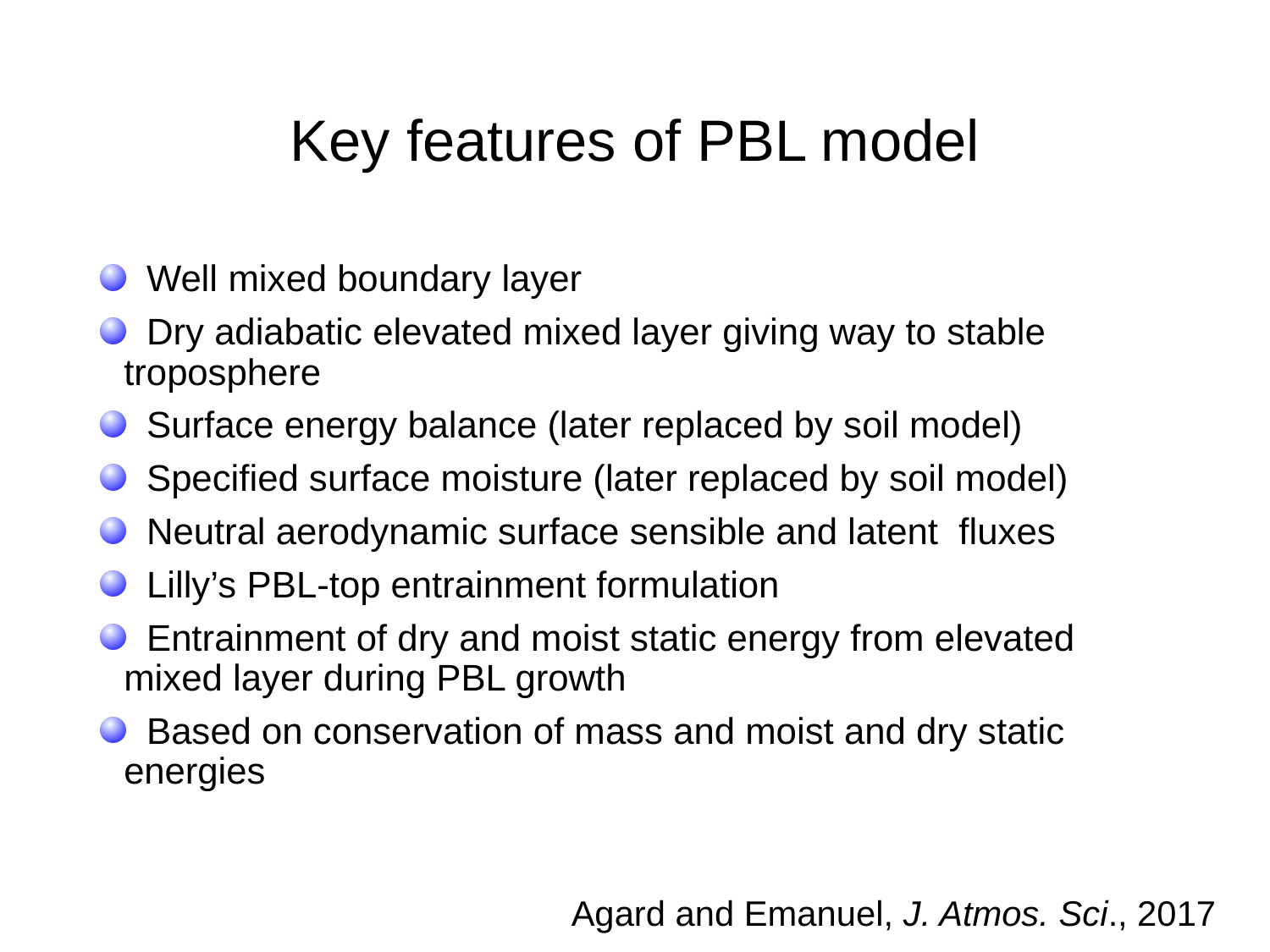

# Key features of PBL model
  Well mixed boundary layer
  Dry adiabatic elevated mixed layer giving way to stable 	troposphere
  Surface energy balance (later replaced by soil model)
  Specified surface moisture (later replaced by soil model)
  Neutral aerodynamic surface sensible and latent  fluxes
  Lilly’s PBL-top entrainment formulation
  Entrainment of dry and moist static energy from elevated 	mixed layer during PBL growth
  Based on conservation of mass and moist and dry static 	energies
Agard and Emanuel, J. Atmos. Sci., 2017